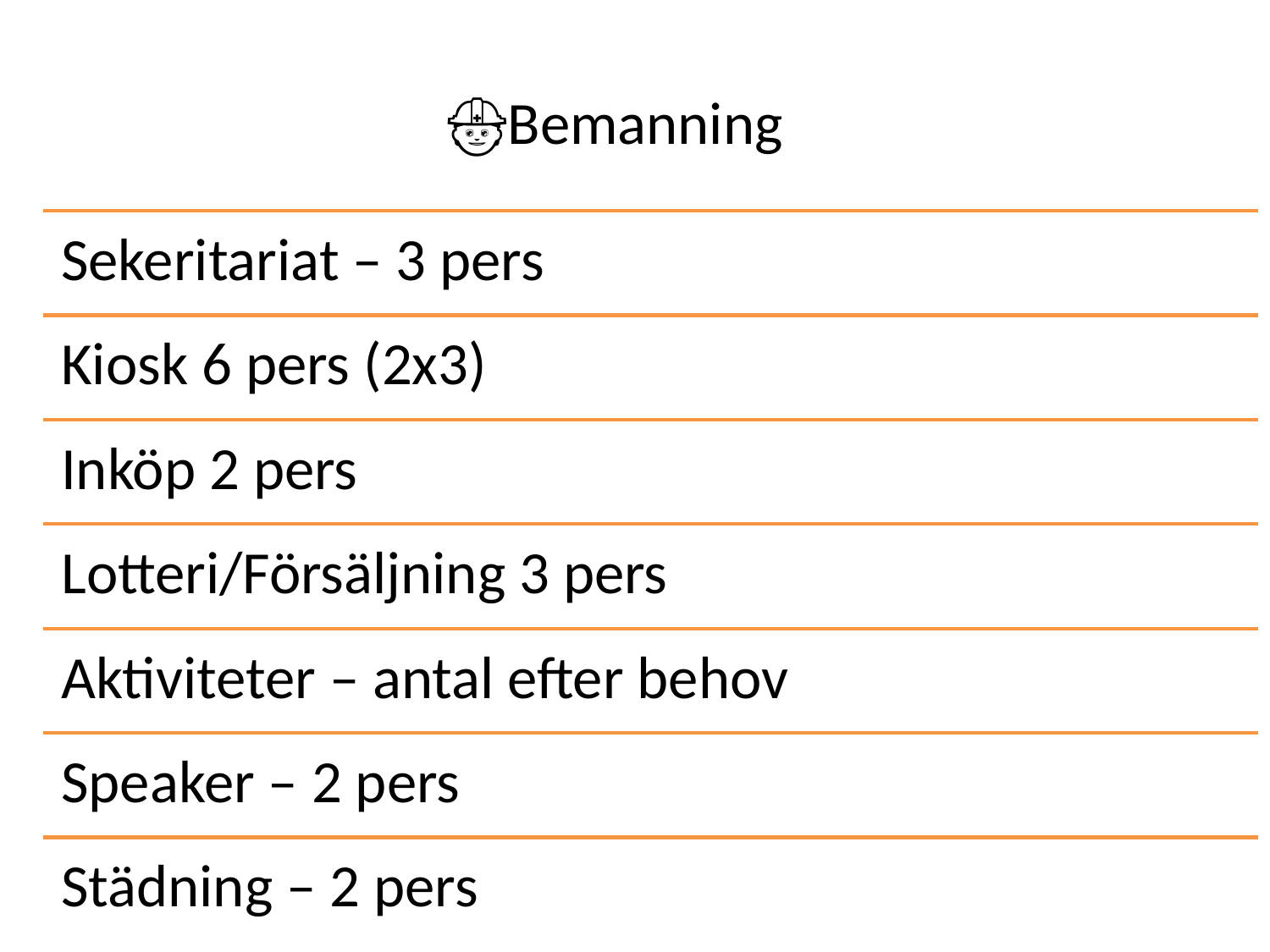

# 👷Bemanning

Sekeritariat – 3 pers

Kiosk 6 pers (2x3)

Inköp 2 pers

Lotteri/Försäljning 3 pers

Aktiviteter – antal efter behov

Speaker – 2 pers

Städning – 2 pers